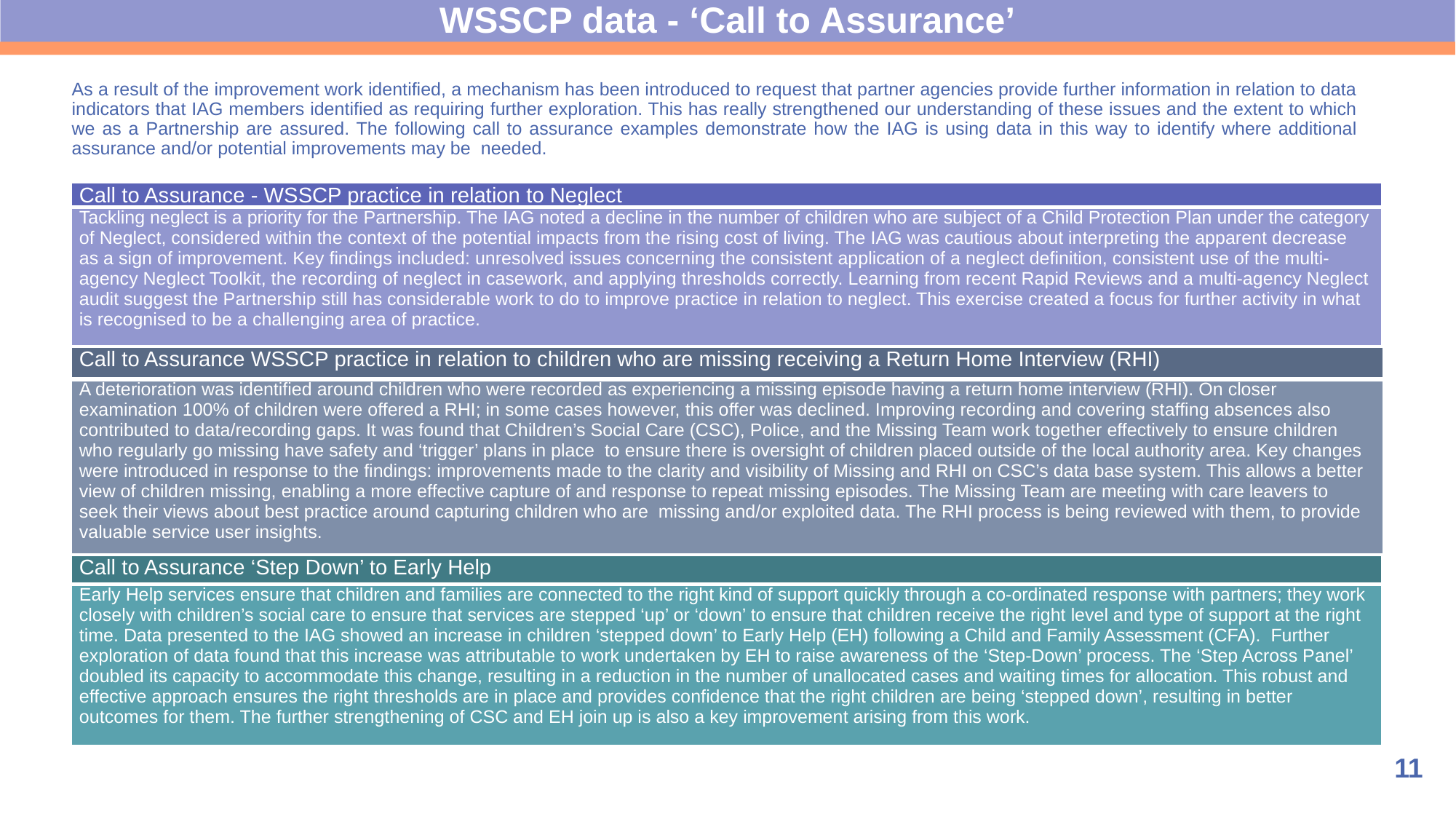

WSSCP data - ‘Call to Assurance’

As a result of the improvement work identified, a mechanism has been introduced to request that partner agencies provide further information in relation to data indicators that IAG members identified as requiring further exploration. This has really strengthened our understanding of these issues and the extent to which we as a Partnership are assured. The following call to assurance examples demonstrate how the IAG is using data in this way to identify where additional assurance and/or potential improvements may be  needed.
| Call to Assurance - WSSCP practice in relation to Neglect |
| --- |
| Tackling neglect is a priority for the Partnership. The IAG noted a decline in the number of children who are subject of a Child Protection Plan under the category of Neglect, considered within the context of the potential impacts from the rising cost of living. The IAG was cautious about interpreting the apparent decrease as a sign of improvement. Key findings included: unresolved issues concerning the consistent application of a neglect definition, consistent use of the multi-agency Neglect Toolkit, the recording of neglect in casework, and applying thresholds correctly. Learning from recent Rapid Reviews and a multi-agency Neglect audit suggest the Partnership still has considerable work to do to improve practice in relation to neglect. This exercise created a focus for further activity in what is recognised to be a challenging area of practice. |
| Call to Assurance WSSCP practice in relation to children who are missing receiving a Return Home Interview (RHI) |
| --- |
| A deterioration was identified around children who were recorded as experiencing a missing episode having a return home interview (RHI). On closer examination 100% of children were offered a RHI; in some cases however, this offer was declined. Improving recording and covering staffing absences also contributed to data/recording gaps. It was found that Children’s Social Care (CSC), Police, and the Missing Team work together effectively to ensure children who regularly go missing have safety and ‘trigger’ plans in place to ensure there is oversight of children placed outside of the local authority area. Key changes were introduced in response to the findings: improvements made to the clarity and visibility of Missing and RHI on CSC’s data base system. This allows a better view of children missing, enabling a more effective capture of and response to repeat missing episodes. The Missing Team are meeting with care leavers to seek their views about best practice around capturing children who are missing and/or exploited data. The RHI process is being reviewed with them, to provide valuable service user insights. |
| Call to Assurance ‘Step Down’ to Early Help |
| --- |
| Early Help services ensure that children and families are connected to the right kind of support quickly through a co-ordinated response with partners; they work closely with children’s social care to ensure that services are stepped ‘up’ or ‘down’ to ensure that children receive the right level and type of support at the right time. Data presented to the IAG showed an increase in children ‘stepped down’ to Early Help (EH) following a Child and Family Assessment (CFA). Further exploration of data found that this increase was attributable to work undertaken by EH to raise awareness of the ‘Step-Down’ process. The ‘Step Across Panel’ doubled its capacity to accommodate this change, resulting in a reduction in the number of unallocated cases and waiting times for allocation. This robust and effective approach ensures the right thresholds are in place and provides confidence that the right children are being ‘stepped down’, resulting in better outcomes for them. The further strengthening of CSC and EH join up is also a key improvement arising from this work. |
11